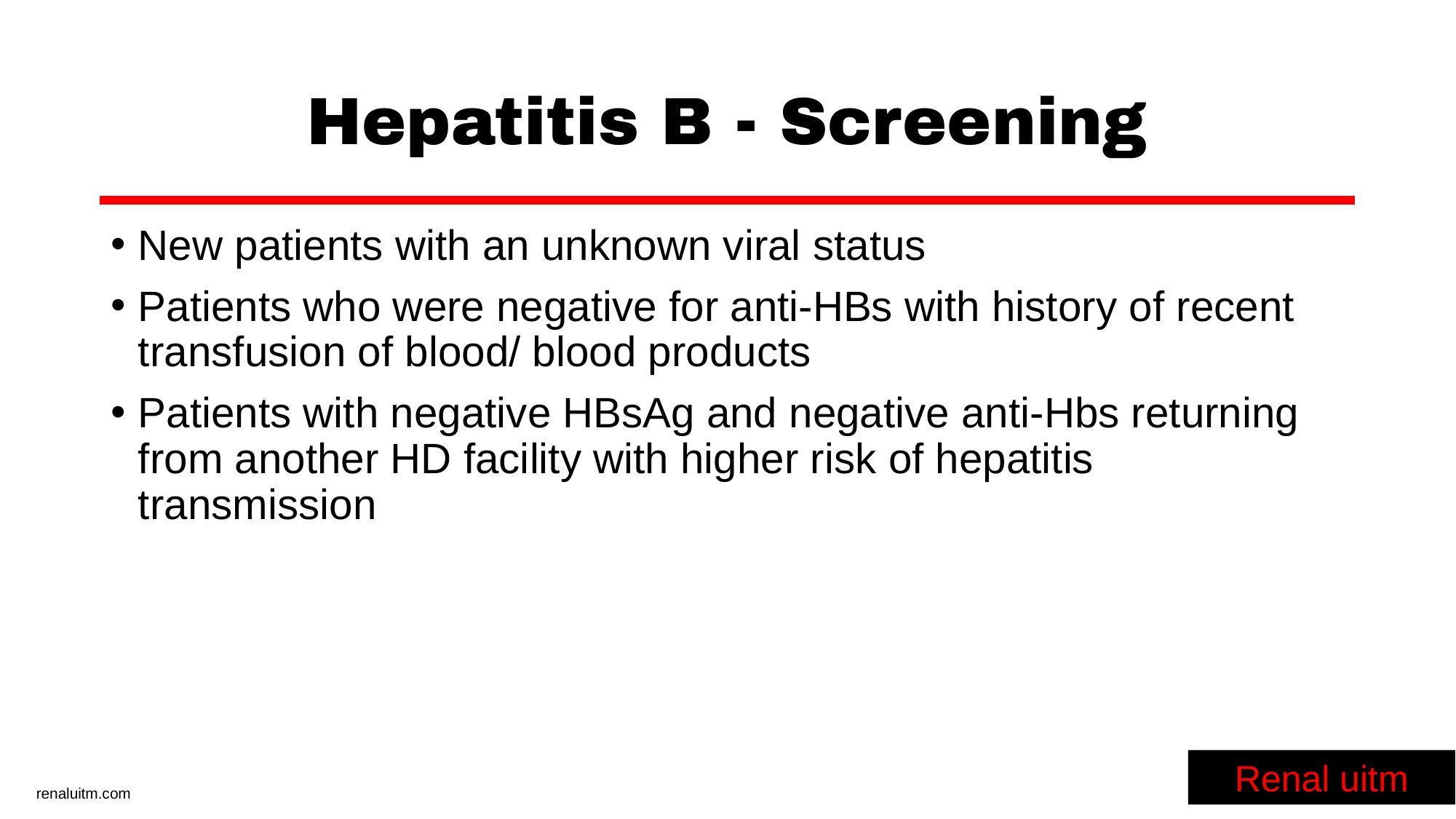

# Hepatitis B - Screening
New patients with an unknown viral status
Patients who were negative for anti-HBs with history of recent transfusion of blood/ blood products
Patients with negative HBsAg and negative anti-Hbs returning from another HD facility with higher risk of hepatitis transmission
Renal uitm
renaluitm.com